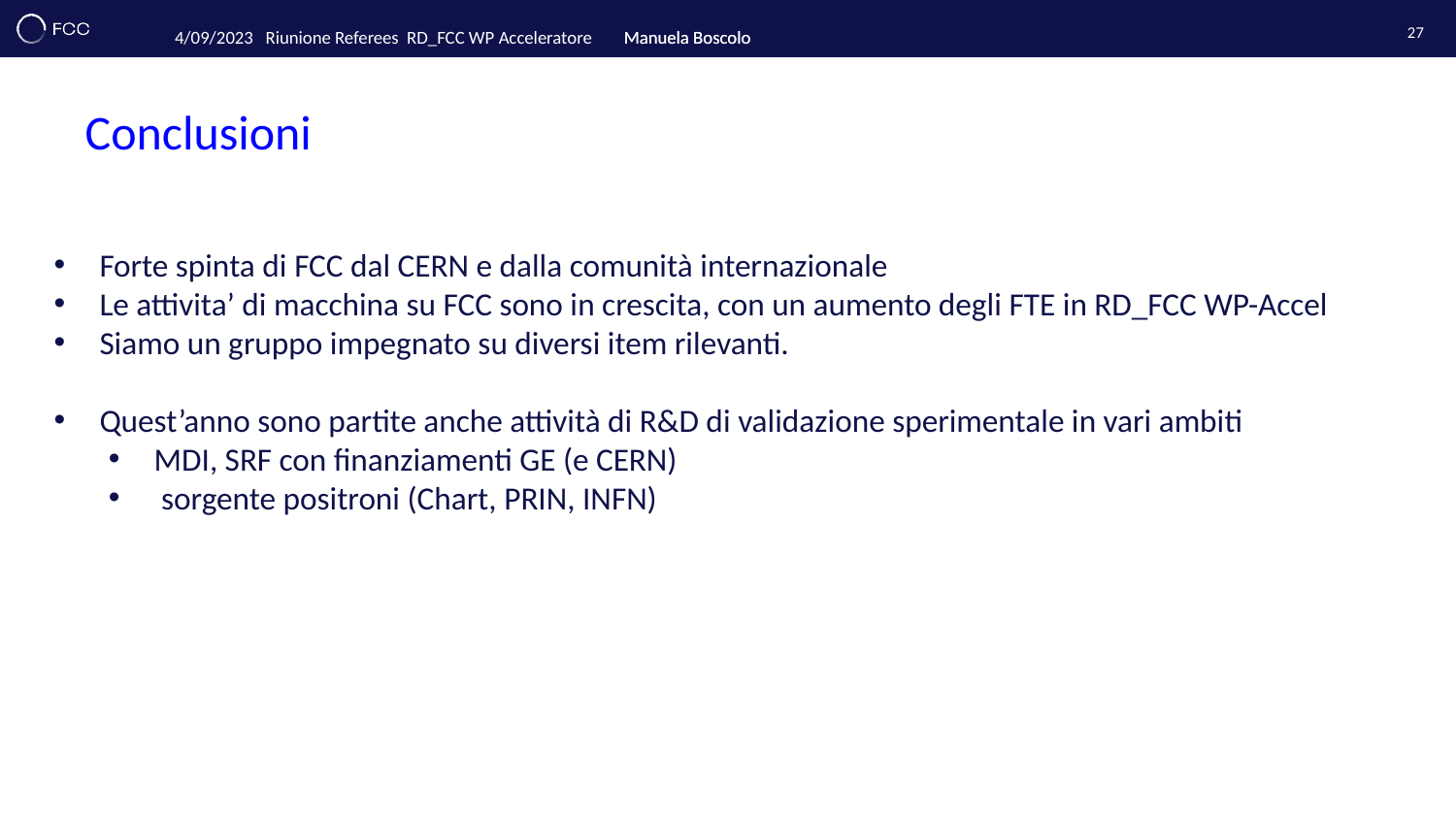

27
# Conclusioni

Forte spinta di FCC dal CERN e dalla comunità internazionale
Le attivita’ di macchina su FCC sono in crescita, con un aumento degli FTE in RD_FCC WP-Accel
Siamo un gruppo impegnato su diversi item rilevanti.

Quest’anno sono partite anche attività di R&D di validazione sperimentale in vari ambiti
MDI, SRF con finanziamenti GE (e CERN)
 sorgente positroni (Chart, PRIN, INFN)